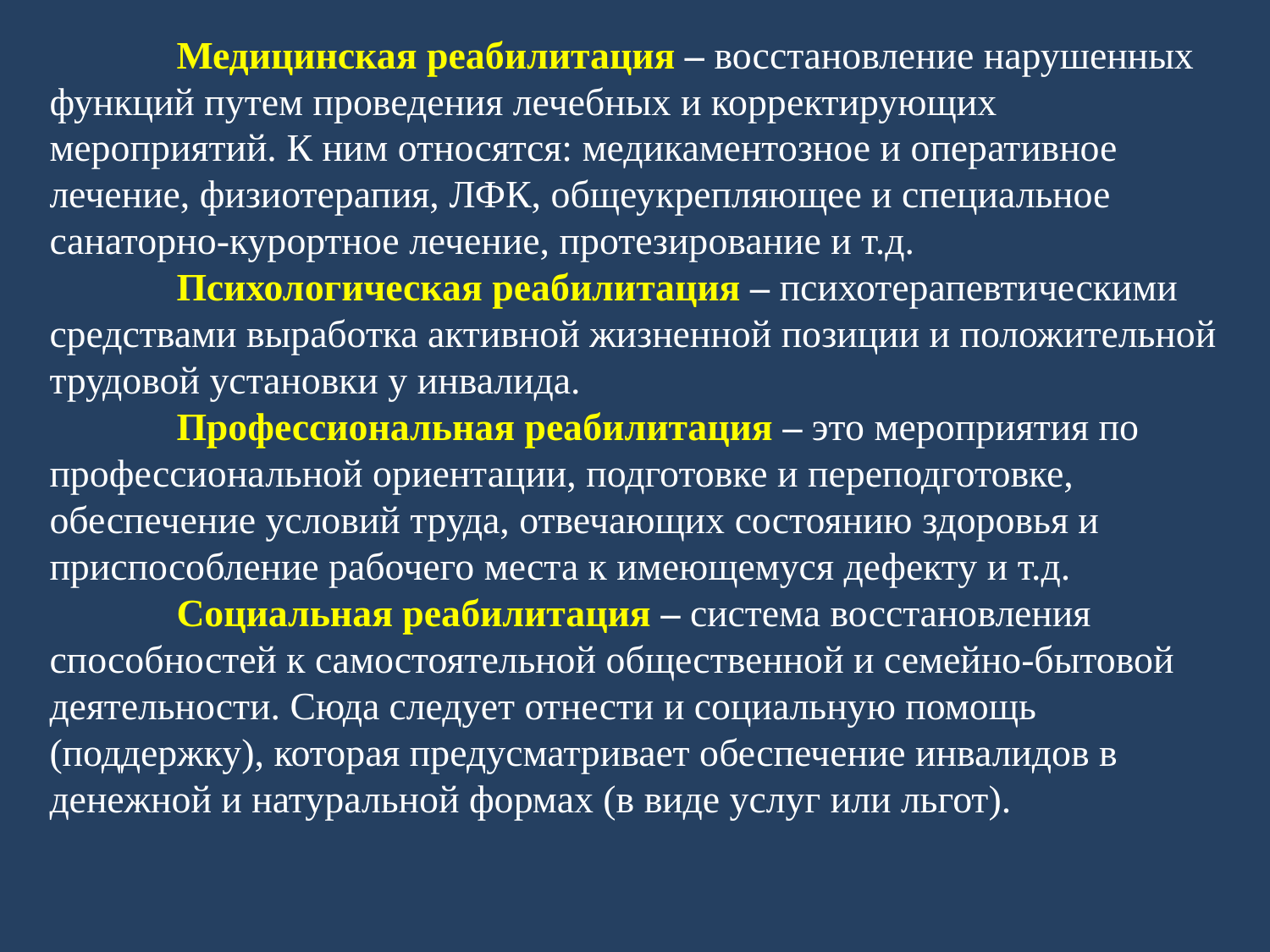

Медицинская реабилитация – восстановление нарушенных функций путем проведения лечебных и корректирующих мероприятий. К ним относятся: медикаментозное и оперативное лечение, физиотерапия, ЛФК, общеукрепляющее и специальное санаторно-курортное лечение, протезирование и т.д.
	Психологическая реабилитация – психотерапевтическими средствами выработка активной жизненной позиции и положительной трудовой установки у инвалида.
	Профессиональная реабилитация – это мероприятия по профессиональной ориентации, подготовке и переподготовке, обеспечение условий труда, отвечающих состоянию здоровья и приспособление рабочего места к имеющемуся дефекту и т.д.
	Социальная реабилитация – система восстановления способностей к самостоятельной общественной и семейно-бытовой деятельности. Сюда следует отнести и социальную помощь (поддержку), которая предусматривает обеспечение инвалидов в денежной и натуральной формах (в виде услуг или льгот).